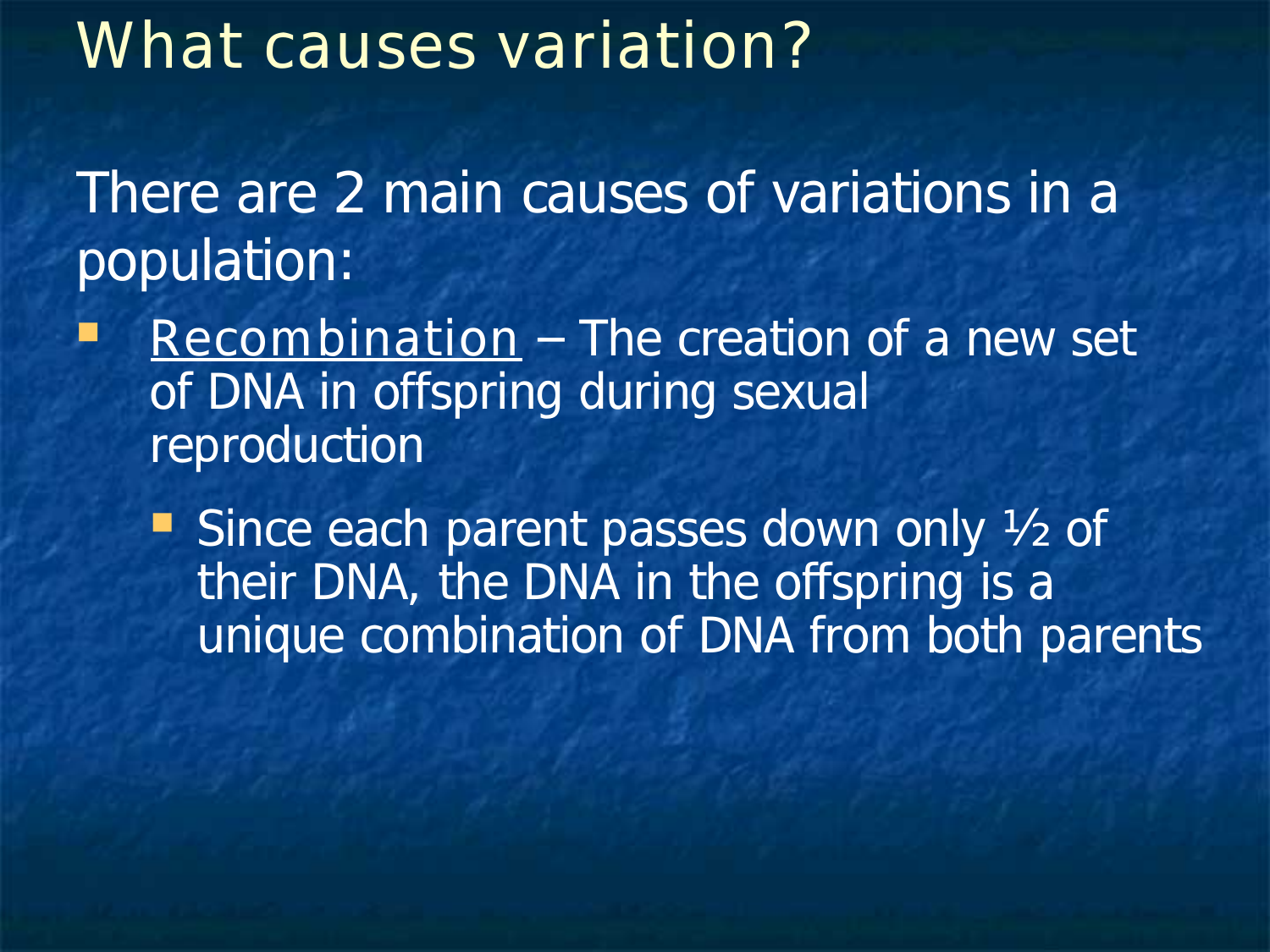

# What causes variation? There are 2 main causes of variations in a population:
Recombination – The creation of a new set of DNA in offspring during sexual reproduction
Since each parent passes down only ½ of their DNA, the DNA in the offspring is a unique combination of DNA from both parents